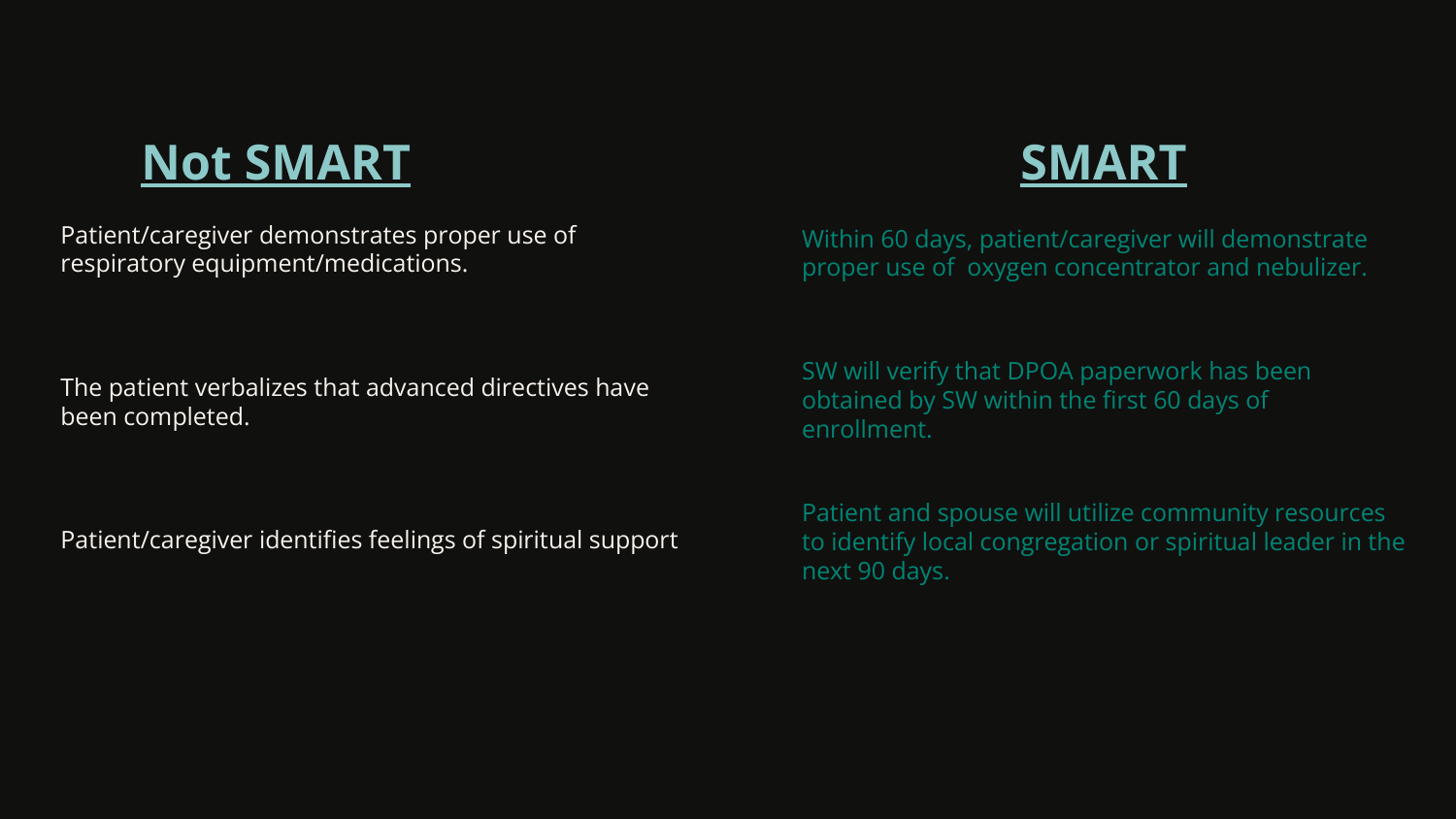

SMART
Not SMART
Patient/caregiver demonstrates proper use of respiratory equipment/medications.

The patient verbalizes that advanced directives have been completed.

Patient/caregiver identifies feelings of spiritual support
Within 60 days, patient/caregiver will demonstrate proper use of  oxygen concentrator and nebulizer.
SW will verify that DPOA paperwork has been obtained by SW within the first 60 days of enrollment.

Patient and spouse will utilize community resources to identify local congregation or spiritual leader in the next 90 days.